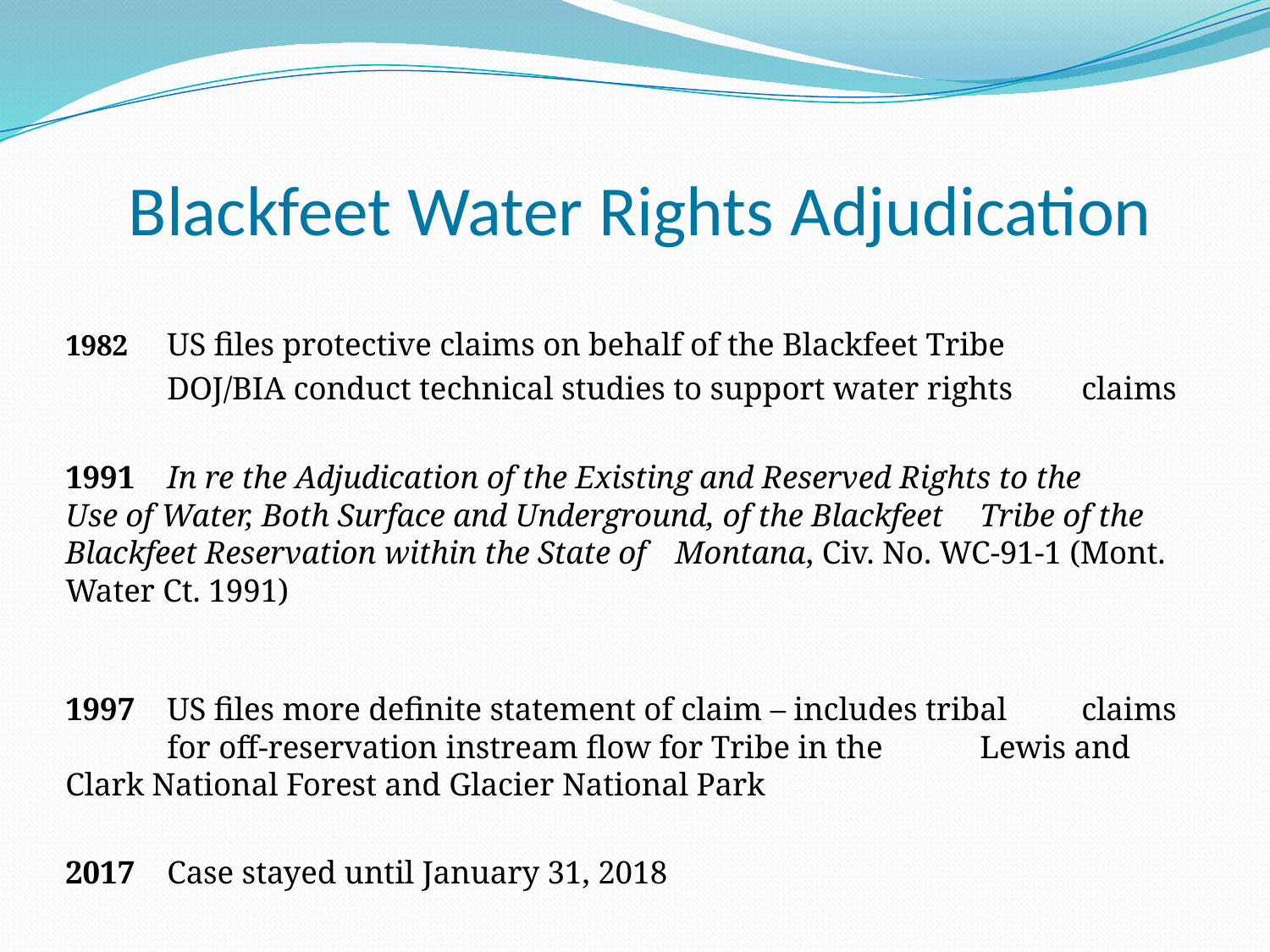

Blackfeet Water Rights Adjudication

1982 	US files protective claims on behalf of the Blackfeet Tribe
	DOJ/BIA conduct technical studies to support water rights 	claims

1991	In re the Adjudication of the Existing and Reserved Rights to the 	Use of Water, Both Surface and Underground, of the Blackfeet 	Tribe of the Blackfeet Reservation within the State of 	Montana, Civ. No. WC-91-1 (Mont. Water Ct. 1991)

1997 	US files more definite statement of claim – includes tribal 	claims 	for off-reservation instream flow for Tribe in the 	Lewis and 	Clark National Forest and Glacier National Park

2017 	Case stayed until January 31, 2018